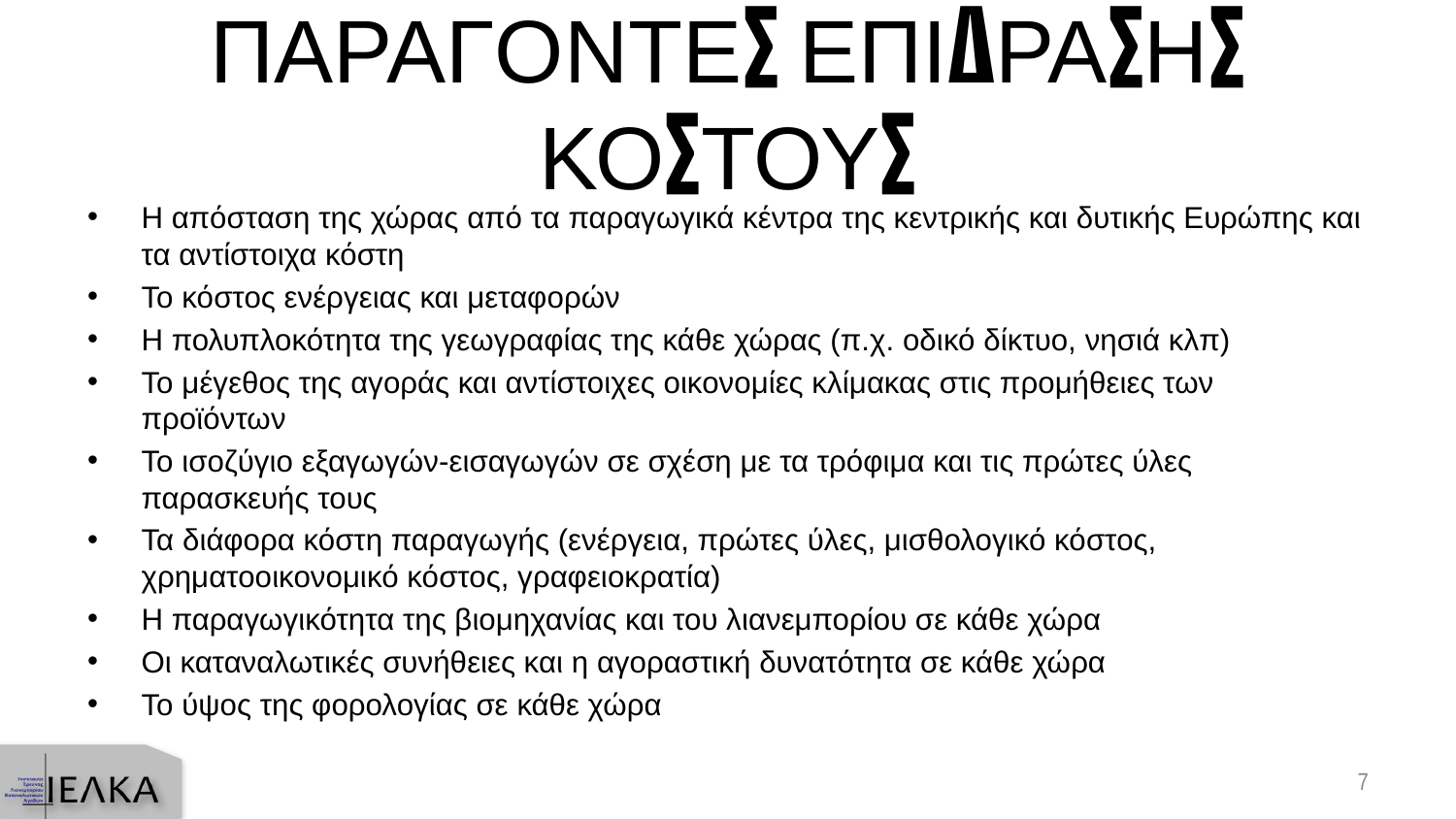

# ΠΑΡΑΓΟΝΤΕΣ ΕΠΙΔΡΑΣΗΣ ΚΟΣΤΟΥΣ
Η απόσταση της χώρας από τα παραγωγικά κέντρα της κεντρικής και δυτικής Ευρώπης και τα αντίστοιχα κόστη
Το κόστος ενέργειας και μεταφορών
Η πολυπλοκότητα της γεωγραφίας της κάθε χώρας (π.χ. οδικό δίκτυο, νησιά κλπ)
Το μέγεθος της αγοράς και αντίστοιχες οικονομίες κλίμακας στις προμήθειες των προϊόντων
Το ισοζύγιο εξαγωγών-εισαγωγών σε σχέση με τα τρόφιμα και τις πρώτες ύλες παρασκευής τους
Τα διάφορα κόστη παραγωγής (ενέργεια, πρώτες ύλες, μισθολογικό κόστος, χρηματοοικονομικό κόστος, γραφειοκρατία)
Η παραγωγικότητα της βιομηχανίας και του λιανεμπορίου σε κάθε χώρα
Οι καταναλωτικές συνήθειες και η αγοραστική δυνατότητα σε κάθε χώρα
Το ύψος της φορολογίας σε κάθε χώρα

7